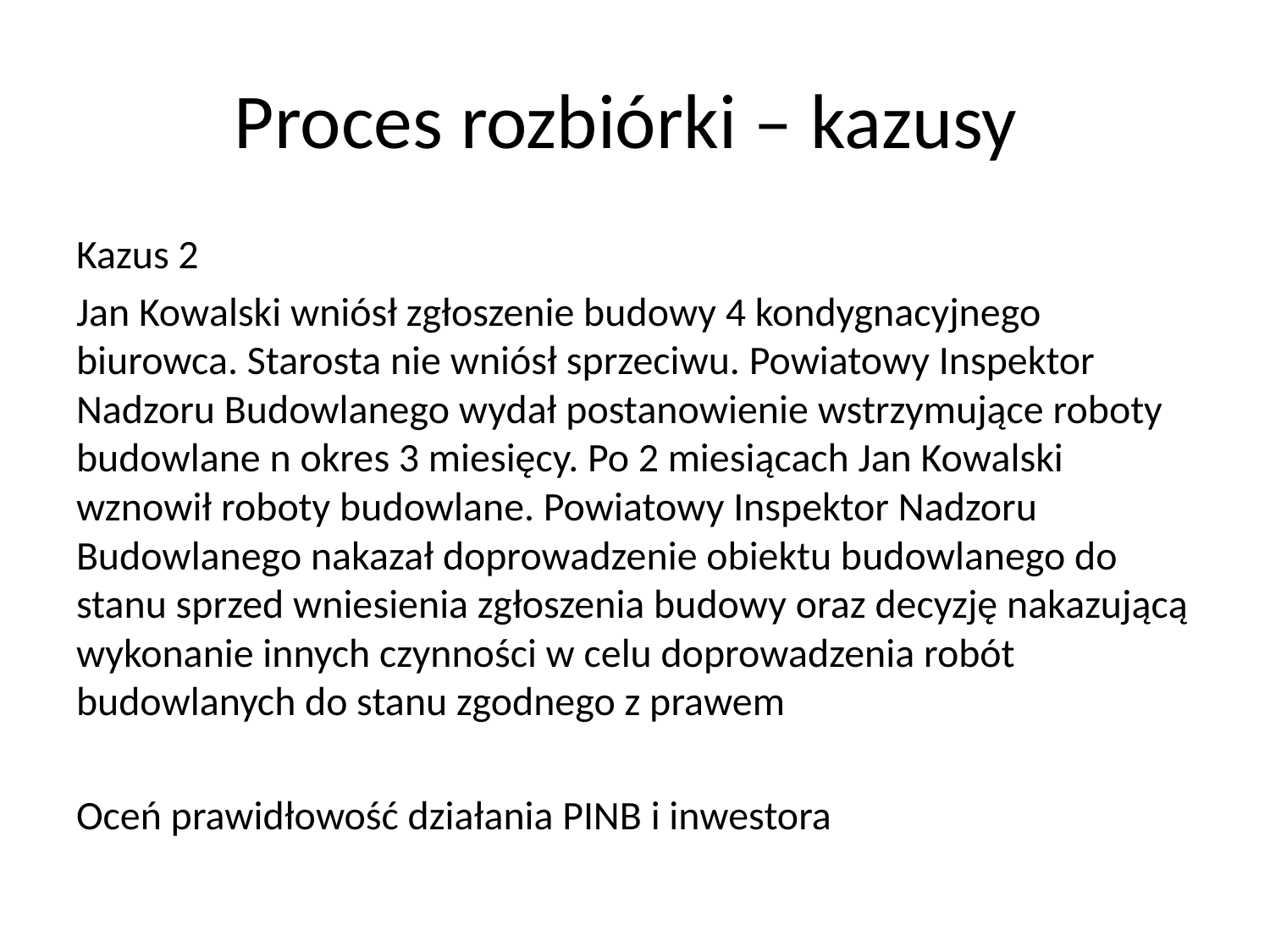

# Proces rozbiórki – kazusy
Kazus 2
Jan Kowalski wniósł zgłoszenie budowy 4 kondygnacyjnego biurowca. Starosta nie wniósł sprzeciwu. Powiatowy Inspektor Nadzoru Budowlanego wydał postanowienie wstrzymujące roboty budowlane n okres 3 miesięcy. Po 2 miesiącach Jan Kowalski wznowił roboty budowlane. Powiatowy Inspektor Nadzoru Budowlanego nakazał doprowadzenie obiektu budowlanego do stanu sprzed wniesienia zgłoszenia budowy oraz decyzję nakazującą wykonanie innych czynności w celu doprowadzenia robót budowlanych do stanu zgodnego z prawem

Oceń prawidłowość działania PINB i inwestora